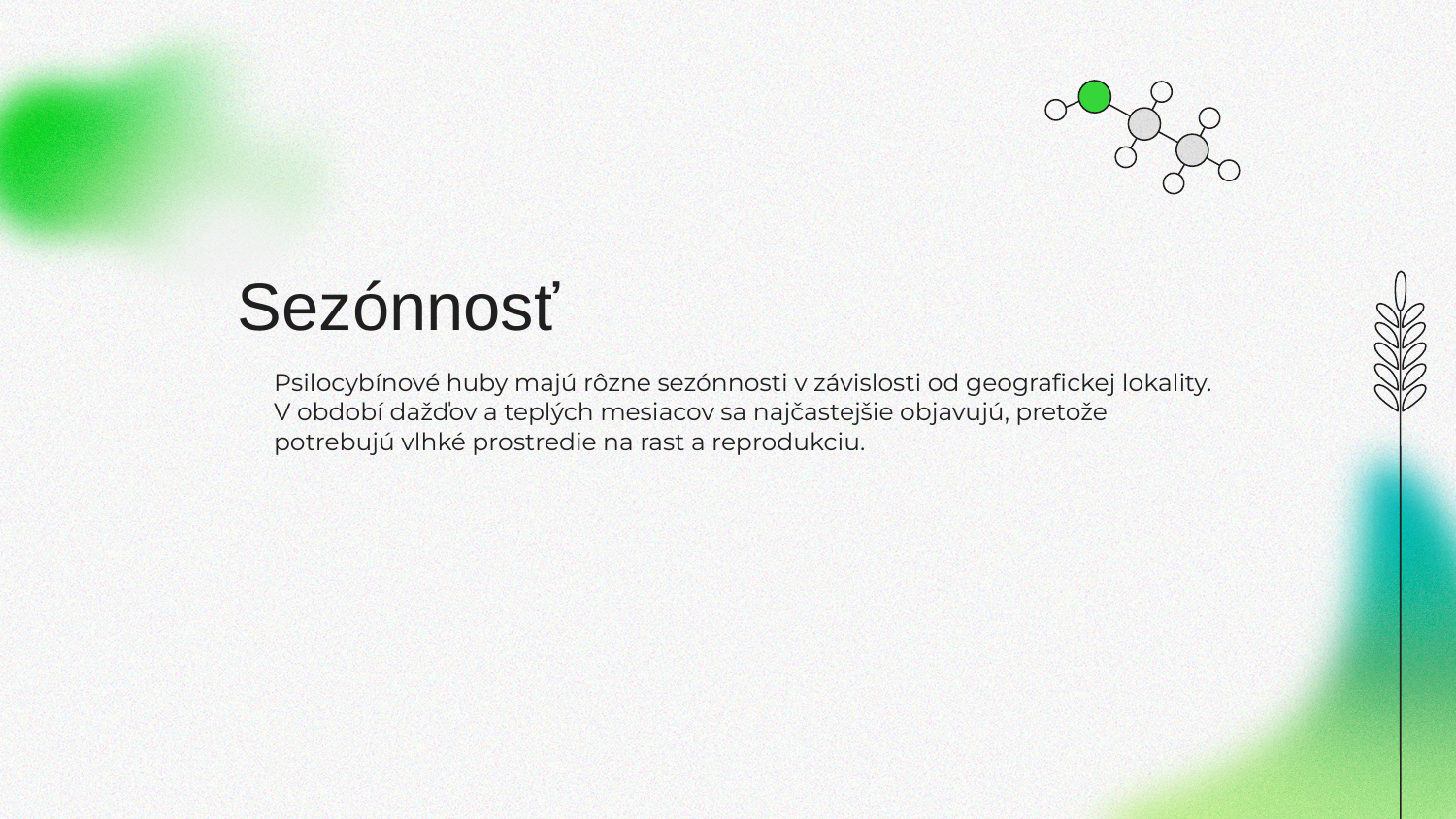

# Sezónnosť
Psilocybínové huby majú rôzne sezónnosti v závislosti od geografickej lokality. V období dažďov a teplých mesiacov sa najčastejšie objavujú, pretože potrebujú vlhké prostredie na rast a reprodukciu.